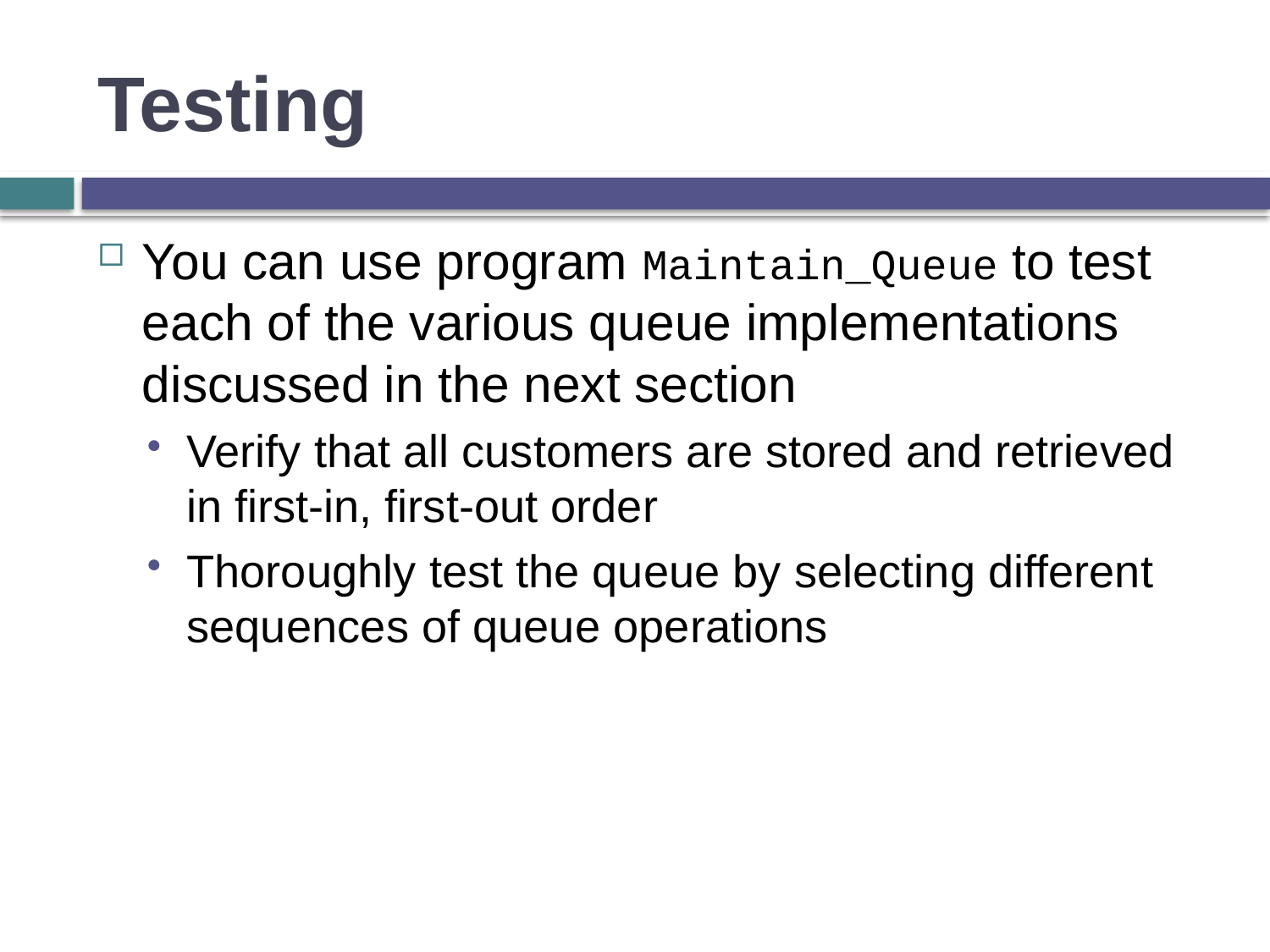

# Testing
You can use program Maintain_Queue to test each of the various queue implementations discussed in the next section
Verify that all customers are stored and retrieved in first-in, first-out order
Thoroughly test the queue by selecting different sequences of queue operations